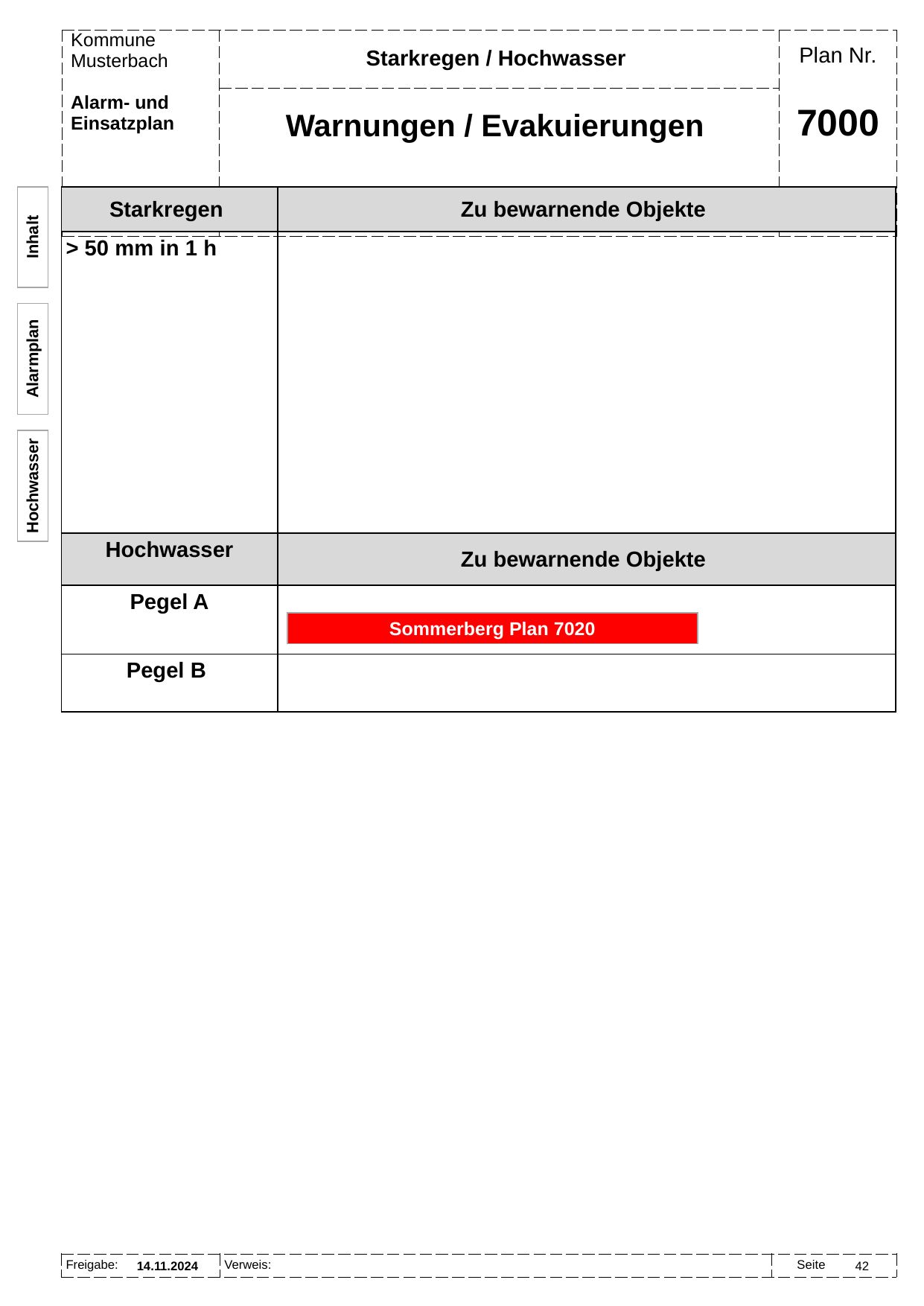

Starkregen / Hochwasser
Warnungen / Evakuierungen
# 7000
| Starkregen | Zu bewarnende Objekte |
| --- | --- |
| > 50 mm in 1 h |  |
| Hochwasser | Zu bewarnende Objekte |
| Pegel A |  |
| Pegel B |  |
Inhalt
Alarmplan
Hochwasser
Sommerberg Plan 7020

14.11.2024